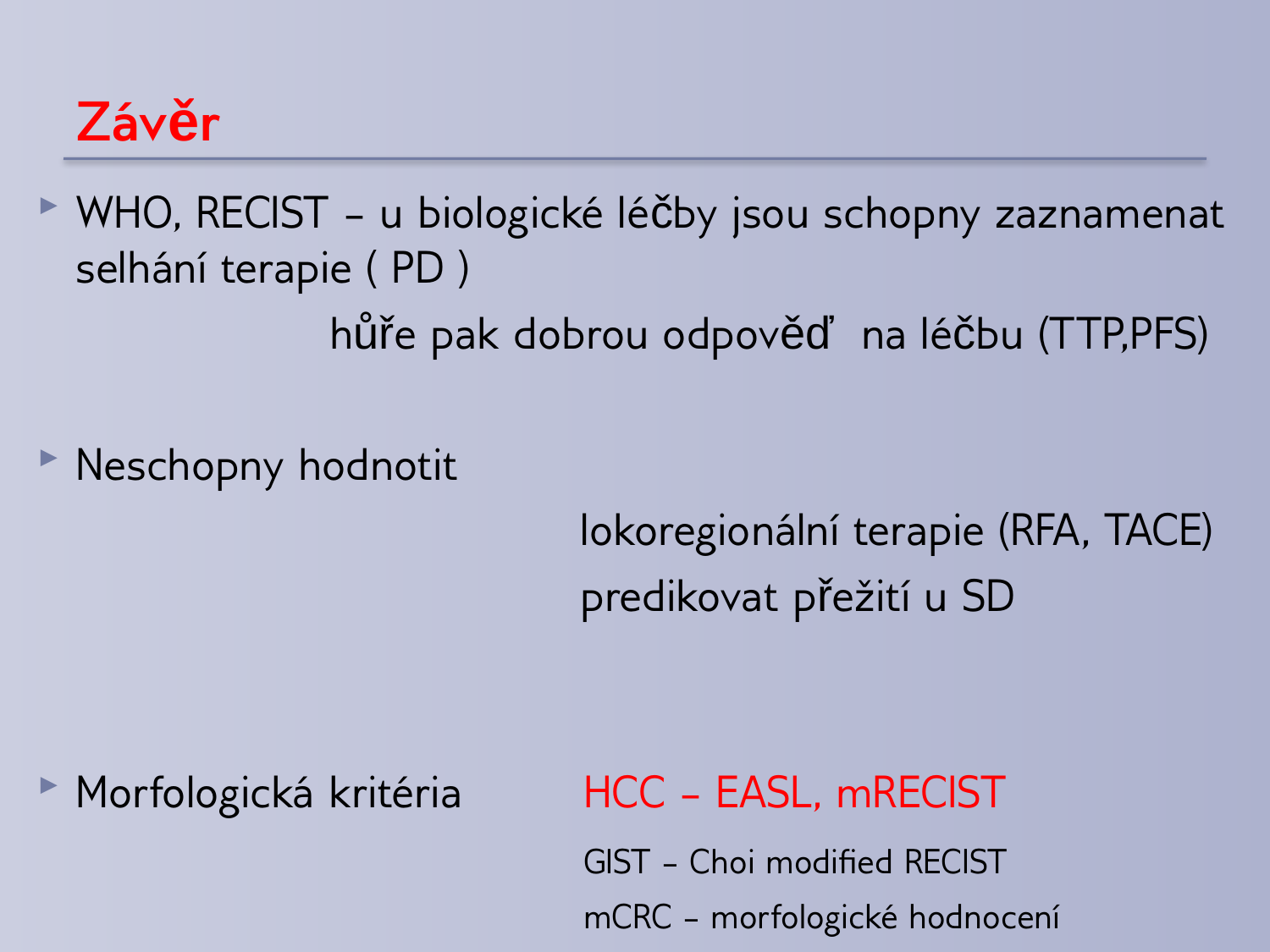

# Závěr
WHO, RECIST – u biologické léčby jsou schopny zaznamenat selhání terapie ( PD )
			hůře pak dobrou odpověď  na léčbu (TTP,PFS)

Neschopny hodnotit
				         lokoregionální terapie (RFA, TACE)
				         predikovat přežití u SD

Morfologická kritéria  	HCC – EASL, mRECIST
					GIST – Choi modified RECIST
					mCRC – morfologické hodnocení